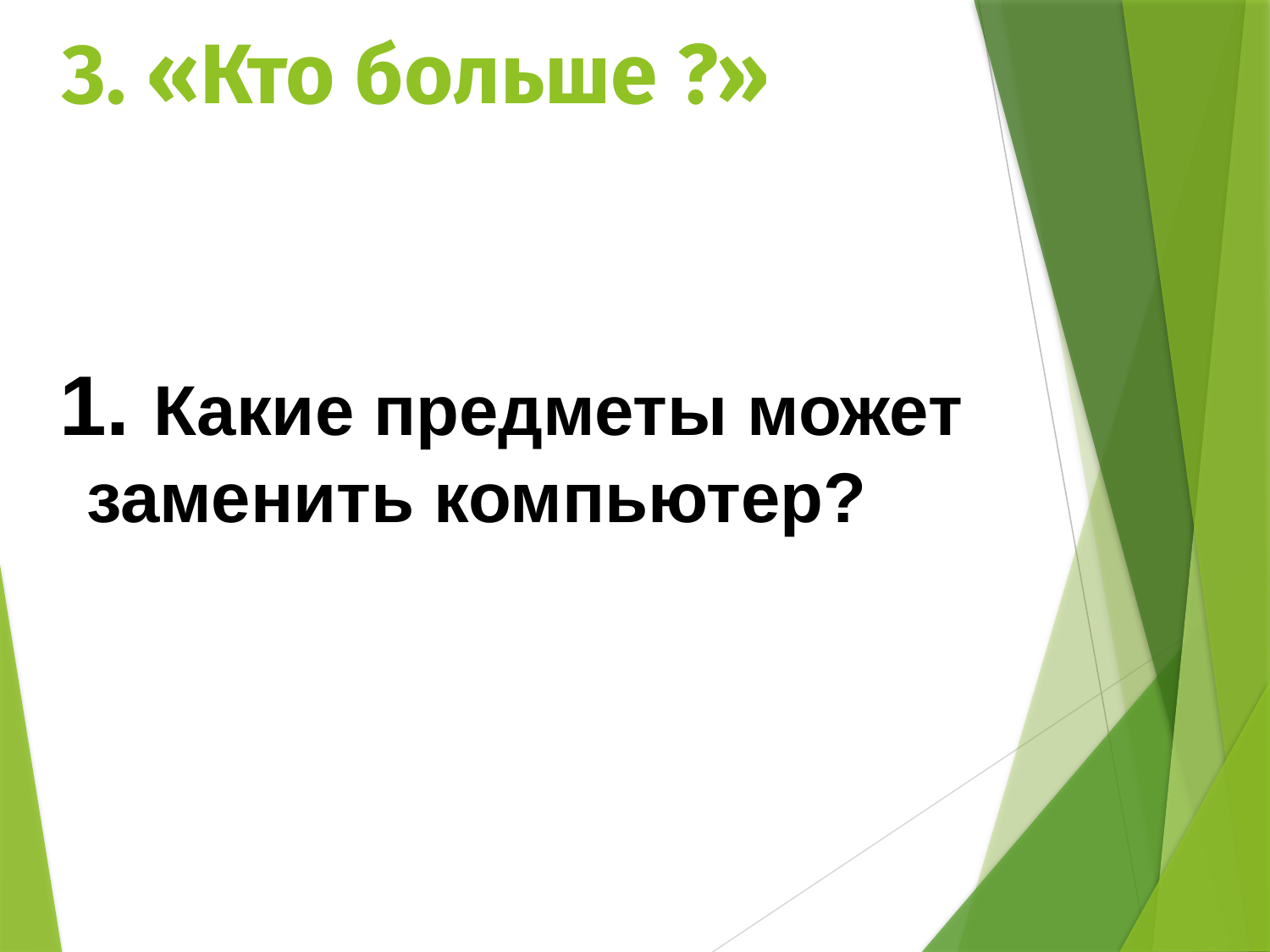

# 3. «Кто больше ?»

  1. Какие предметы может заменить компьютер?